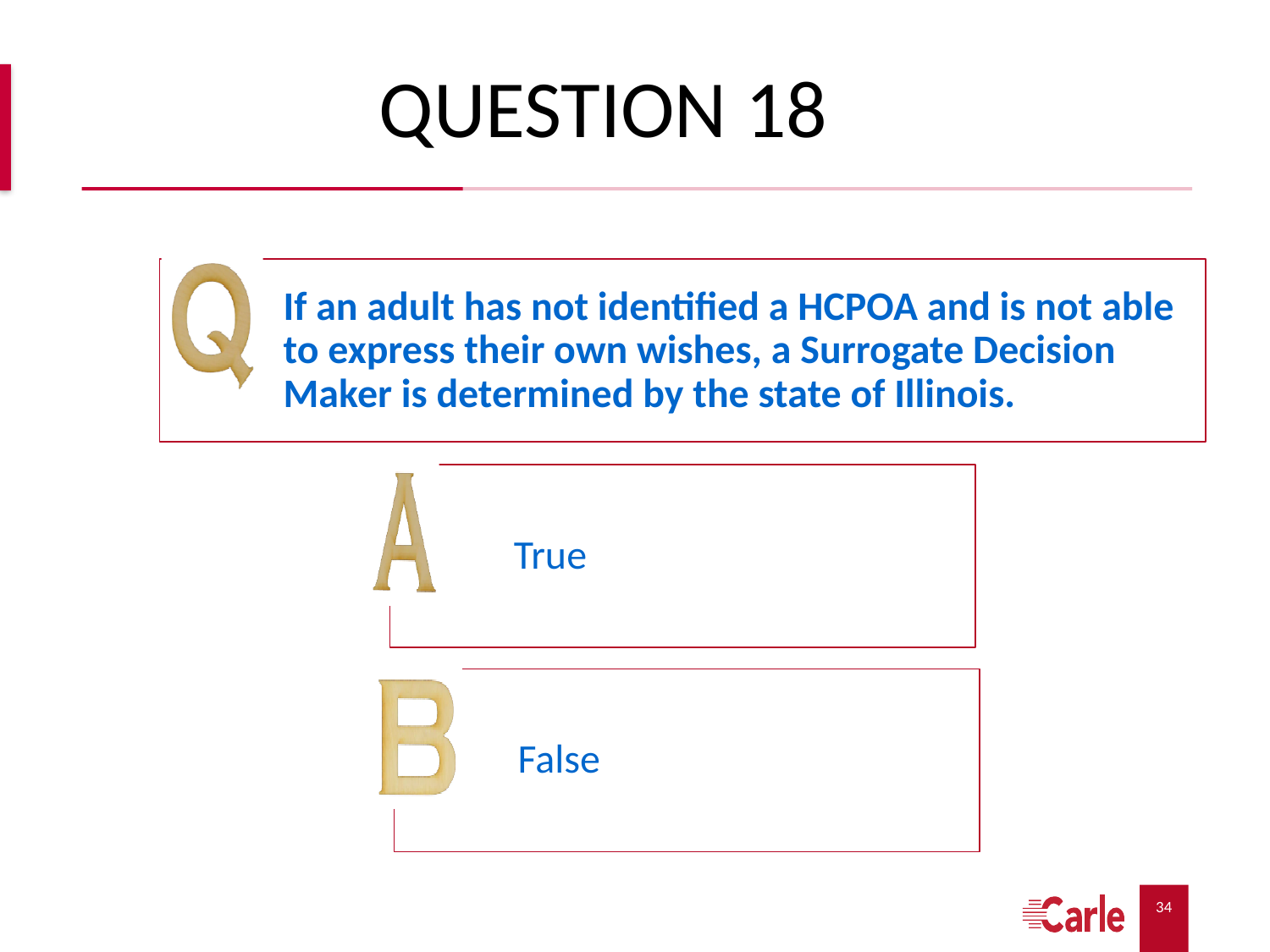

QUESTION 18
If an adult has not identified a HCPOA and is not able to express their own wishes, a Surrogate Decision Maker is determined by the state of Illinois.
True
False